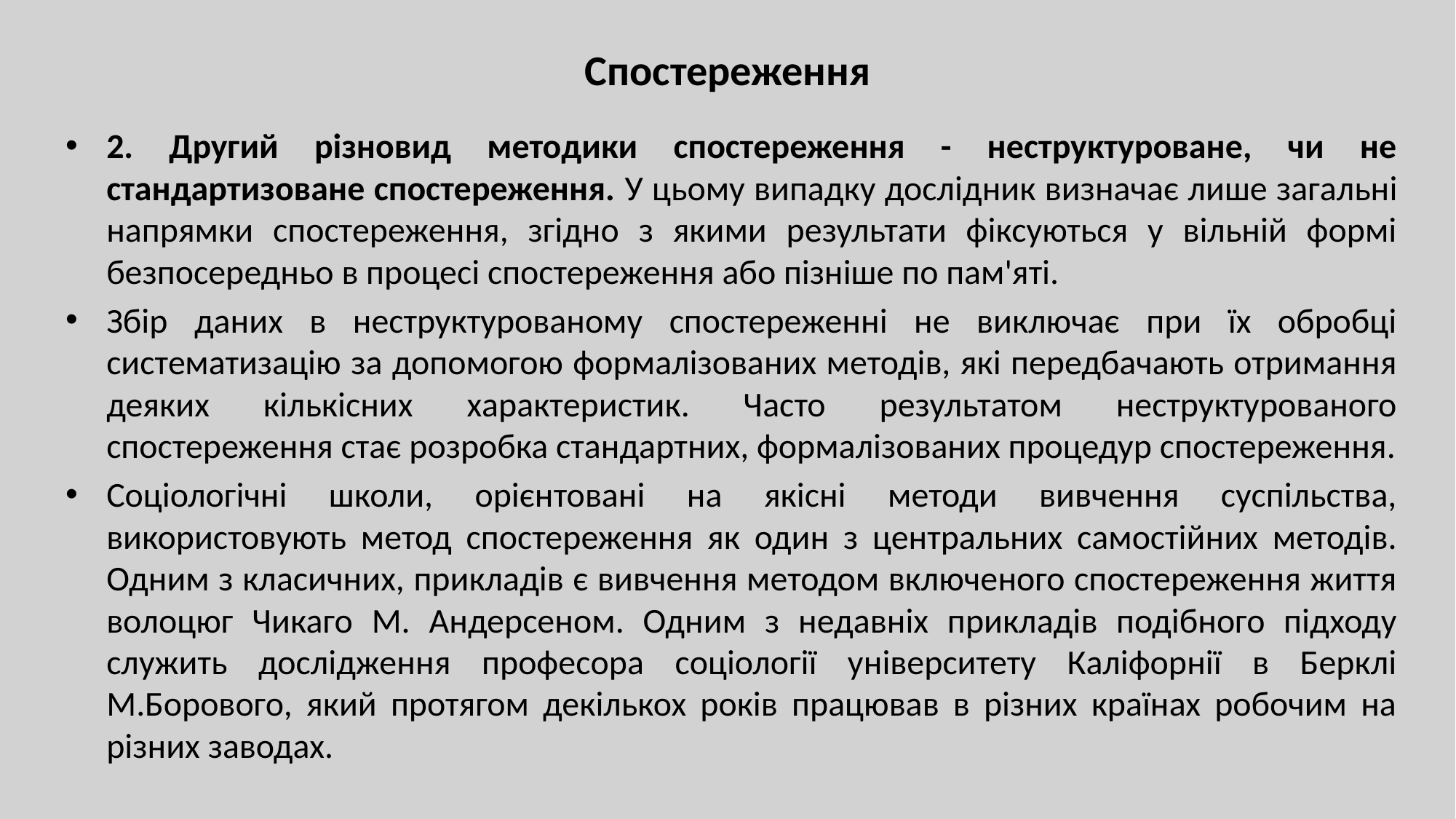

# Спостереження
2. Другий різновид методики спостереження - неструктуроване, чи не стандартизоване спостереження. У цьому випадку дослідник визначає лише загальні напрямки спостереження, згідно з якими результати фіксуються у вільній формі безпосередньо в процесі спостереження або пізніше по пам'яті.
Збір даних в неструктурованому спостереженні не виключає при їх обробці систематизацію за допомогою формалізованих методів, які передбачають отримання деяких кількісних характеристик. Часто результатом неструктурованого спостереження стає розробка стандартних, формалізованих процедур спостереження.
Соціологічні школи, орієнтовані на якісні методи вивчення суспільства, використовують метод спостереження як один з центральних самостійних методів. Одним з класичних, прикладів є вивчення методом включеного спостереження життя волоцюг Чикаго М. Андерсеном. Одним з недавніх прикладів подібного підходу служить дослідження професора соціології університету Каліфорнії в Берклі М.Борового, який протягом декількох років працював в різних країнах робочим на різних заводах.